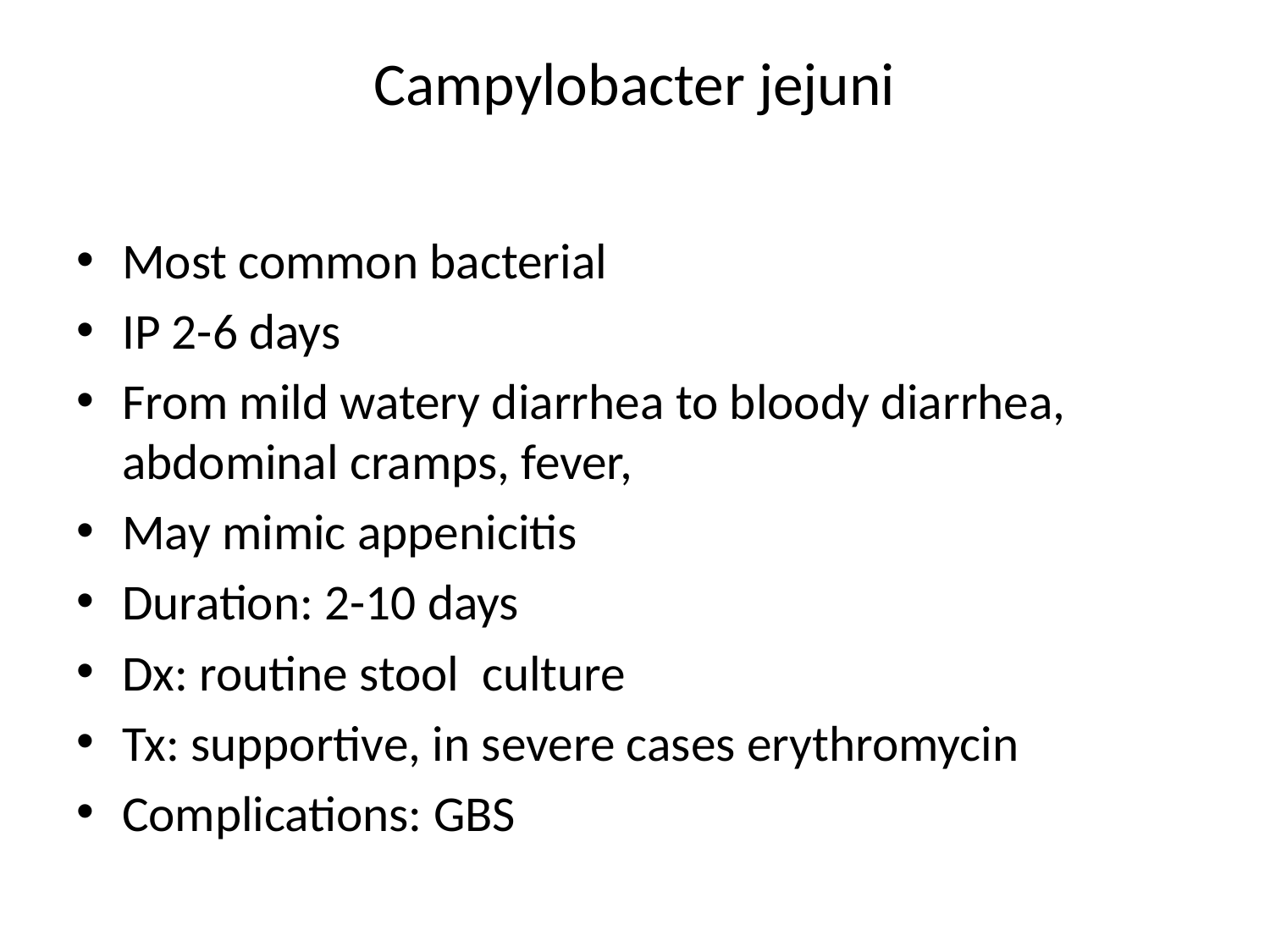

# Campylobacter jejuni
Most common bacterial
IP 2-6 days
From mild watery diarrhea to bloody diarrhea, abdominal cramps, fever,
May mimic appenicitis
Duration: 2-10 days
Dx: routine stool  culture
Tx: supportive, in severe cases erythromycin
Complications: GBS